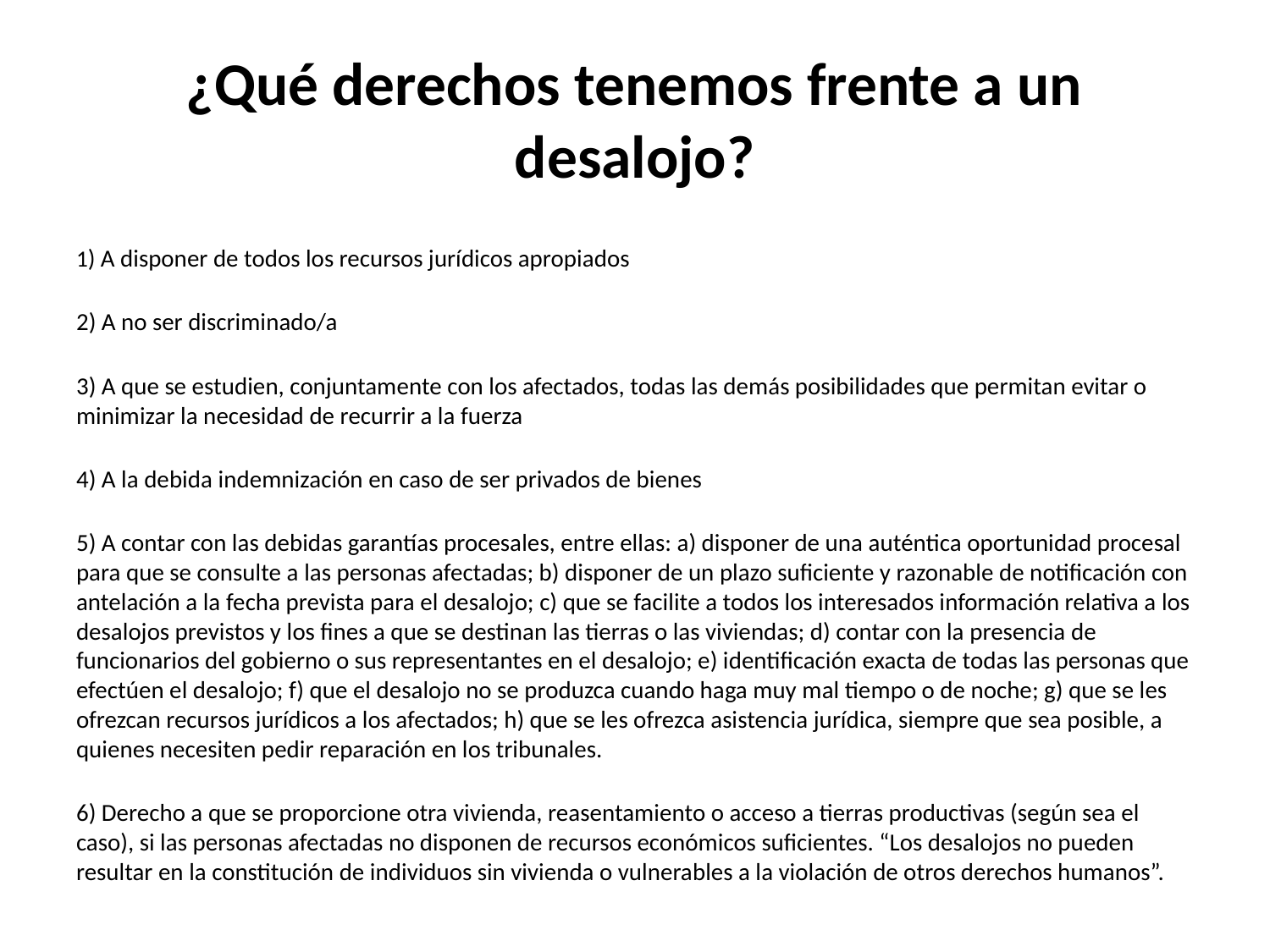

# ¿Qué derechos tenemos frente a un desalojo?
1) A disponer de todos los recursos jurídicos apropiados
2) A no ser discriminado/a
3) A que se estudien, conjuntamente con los afectados, todas las demás posibilidades que permitan evitar o  minimizar la necesidad de recurrir a la fuerza
4) A la debida indemnización en caso de ser privados de bienes
5) A contar con las debidas garantías procesales, entre ellas: a) disponer de una auténtica oportunidad procesal para que se consulte a las personas afectadas; b) disponer de un plazo suficiente y razonable de notificación con antelación a la fecha prevista para el desalojo; c) que se facilite a todos los interesados información relativa a los desalojos previstos y los fines a que se destinan las tierras o las viviendas; d) contar con la presencia de funcionarios del gobierno o sus representantes en el desalojo; e) identificación exacta de todas las personas que efectúen el desalojo; f) que el desalojo no se produzca cuando haga muy mal tiempo o de noche; g) que se les ofrezcan recursos jurídicos a los afectados; h) que se les ofrezca asistencia jurídica, siempre que sea posible, a quienes necesiten pedir reparación en los tribunales.
6) Derecho a que se proporcione otra vivienda, reasentamiento o acceso a tierras productivas (según sea el caso), si las personas afectadas no disponen de recursos económicos suficientes. “Los desalojos no pueden resultar en la constitución de individuos sin vivienda o vulnerables a la violación de otros derechos humanos”.